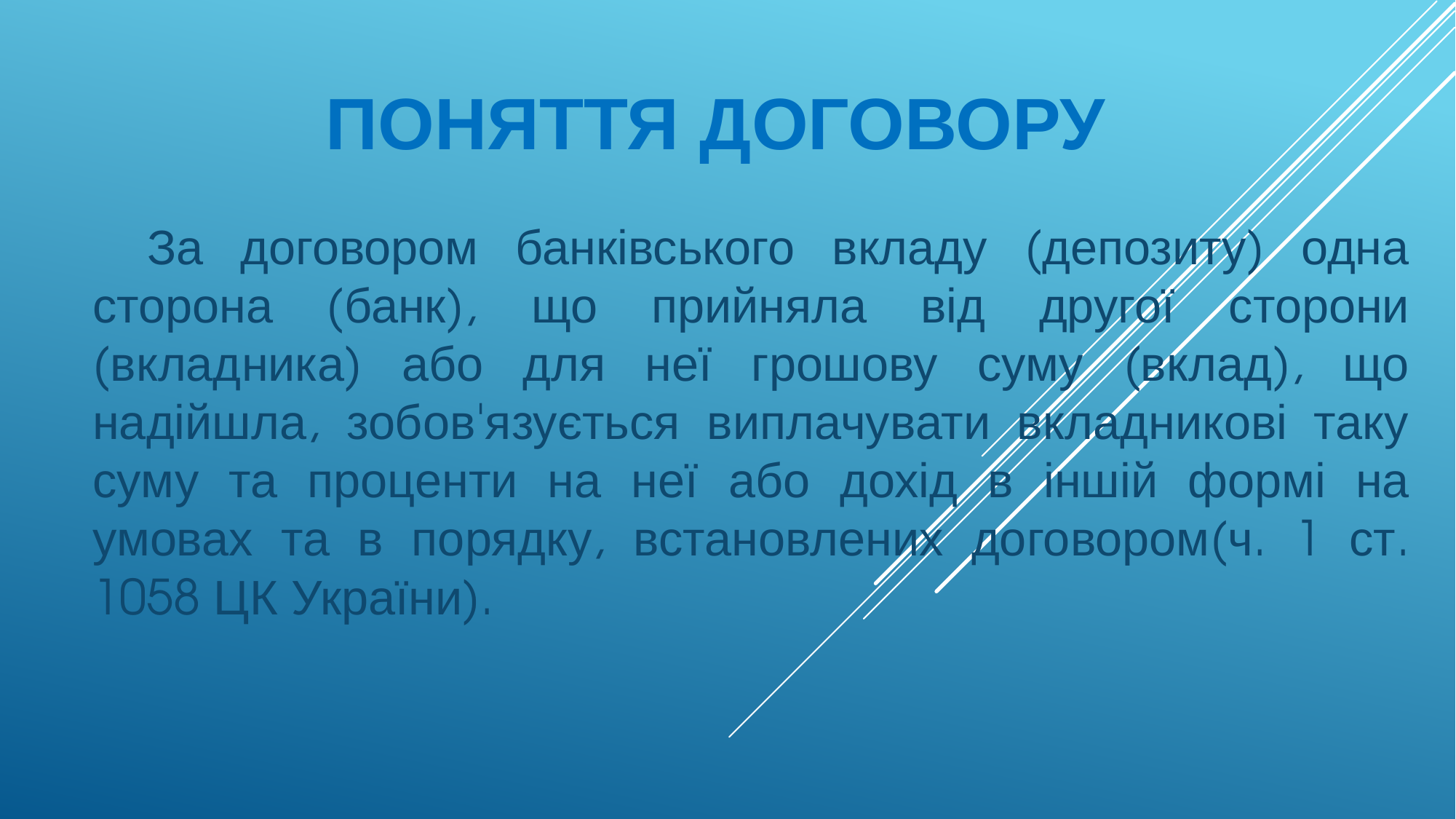

# Поняття договору
За договором банківського вкладу (депозиту) одна сторона (банк), що прийняла від другої сторони (вкладника) або для неї грошову суму (вклад), що надійшла, зобов'язується виплачувати вкладникові таку суму та проценти на неї або дохід в іншій формі на умовах та в порядку, встановлених договором(ч. 1 ст. 1058 ЦК України).